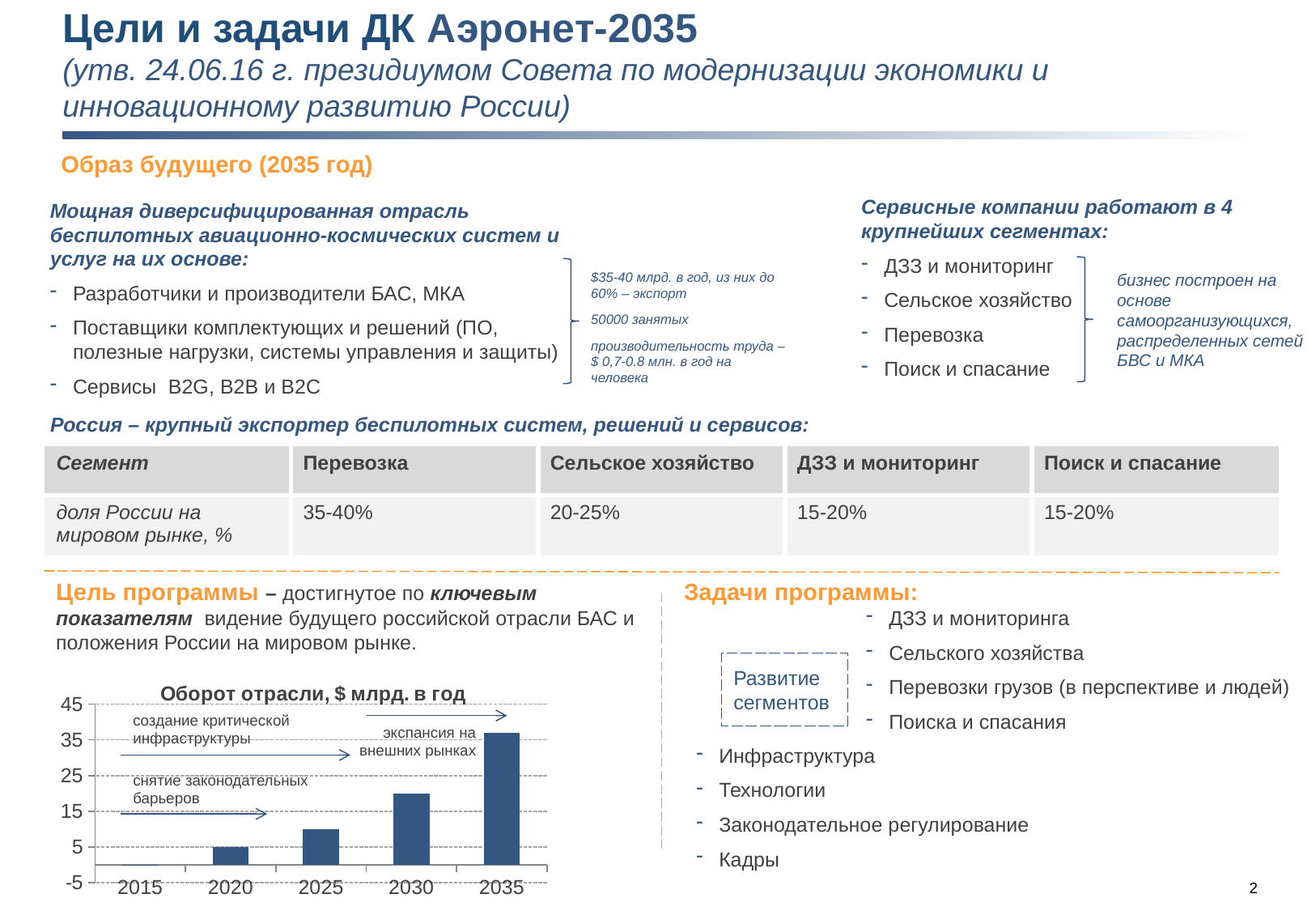

# Цели и задачи ДК Аэронет-2035 (утв. 24.06.16 г. президиумом Совета по модернизации экономики и инновационному развитию России)
Образ будущего (2035 год)
Сервисные компании работают в 4 крупнейших сегментах:
ДЗЗ и мониторинг
Сельское хозяйство
Перевозка
Поиск и спасание
Мощная диверсифицированная отрасль беспилотных авиационно-космических систем и услуг на их основе:
Разработчики и производители БАС, МКА
Поставщики комплектующих и решений (ПО, полезные нагрузки, системы управления и защиты)
Сервисы  B2G, B2B и B2C
$35-40 млрд. в год, из них до 60% – экспорт
50000 занятых
производительность труда – $ 0,7-0.8 млн. в год на человека

бизнес построен на основе самоорганизующихся, распределенных сетей БВС и МКА

Россия – крупный экспортер беспилотных систем, решений и сервисов:
| Сегмент | Перевозка | Сельское хозяйство | ДЗЗ и мониторинг | Поиск и спасание |
| --- | --- | --- | --- | --- |
| доля России на мировом рынке, % | 35-40% | 20-25% | 15-20% | 15-20% |
Цель программы – достигнутое по ключевым показателям  видение будущего российской отрасли БАС и положения России на мировом рынке.
Задачи программы:
ДЗЗ и мониторинга
Сельского хозяйства
Перевозки грузов (в перспективе и людей)
Поиска и спасания
Инфраструктура
Технологии
Законодательное регулирование
Кадры
Развитие
сегментов

### Chart: Оборот отрасли, $ млрд. в год

| Category | Ряд 1 |
|---|---|
| 2015.0 | 0.05 |
| 2020.0 | 5.0 |
| 2025.0 | 10.0 |
| 2030.0 | 20.0 |
| 2035.0 | 37.0 |
создание критической  инфраструктуры
экспансия на внешних рынках
снятие законодательных барьеров